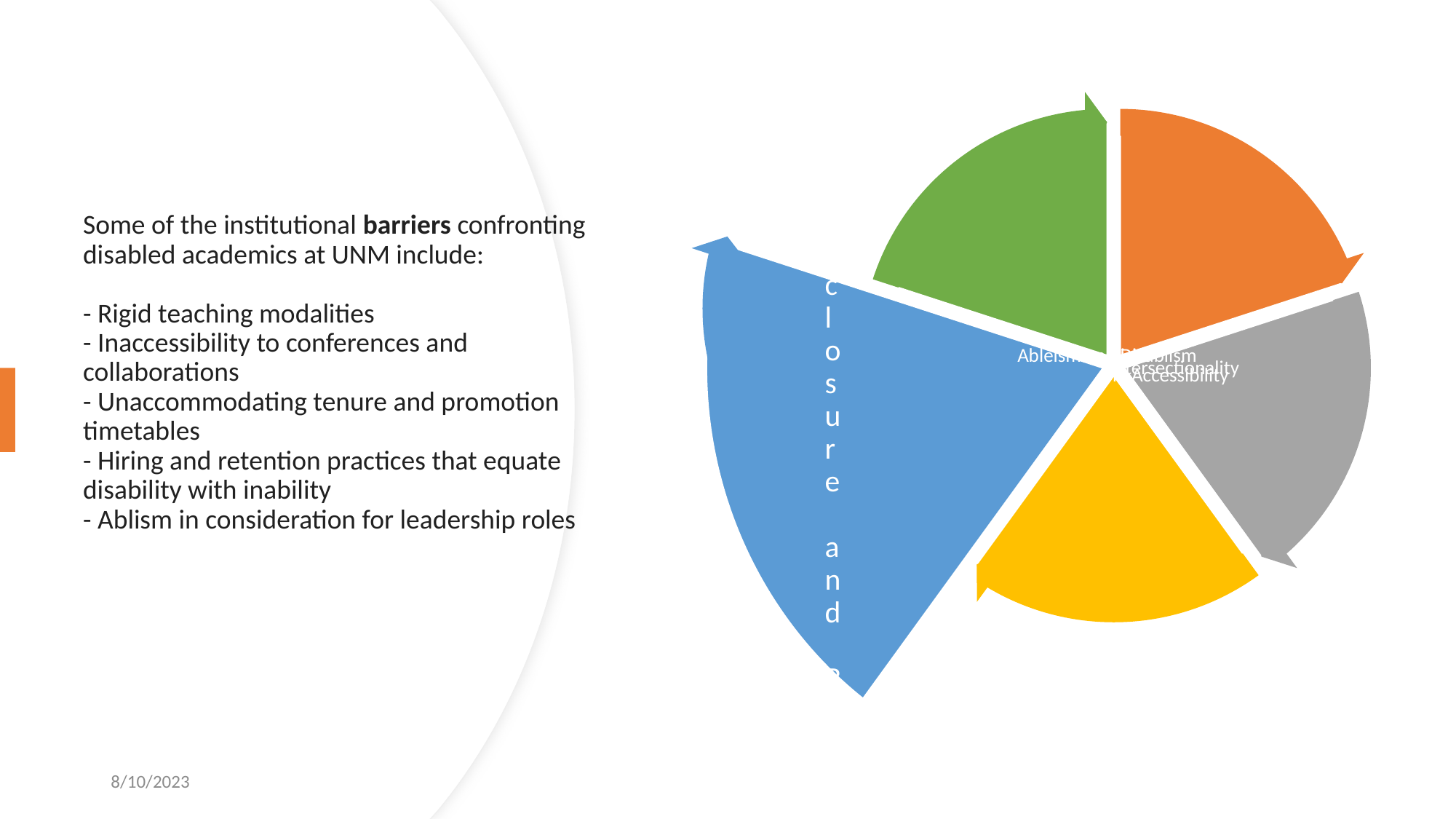

# Some of the institutional barriers confronting disabled academics at UNM include: - Rigid teaching modalities - Inaccessibility to conferences and collaborations - Unaccommodating tenure and promotion timetables - Hiring and retention practices that equate disability with inability - Ablism in consideration for leadership roles
Disability and Disability Studies
Identity and Intersectionality
Compliance and Accessibility
Disclosure and Barriers in HE
Ableism and Disablism

8/10/2023
16